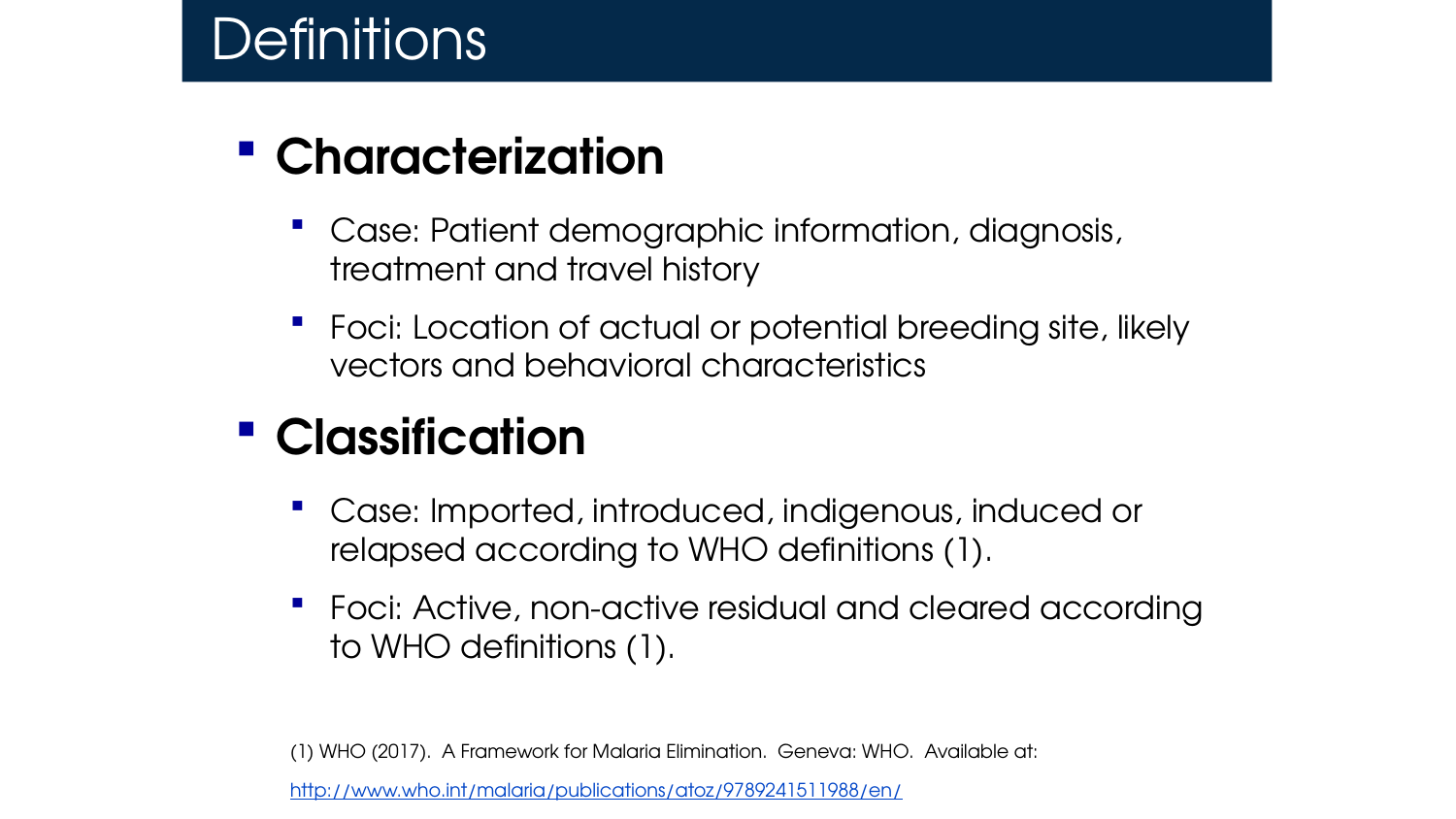

# Definitions
Characterization
Case: Patient demographic information, diagnosis, treatment and travel history
Foci: Location of actual or potential breeding site, likely vectors and behavioral characteristics
Classification
Case: Imported, introduced, indigenous, induced or relapsed according to WHO definitions (1).
Foci: Active, non-active residual and cleared according to WHO definitions (1).

(1) WHO (2017).  A Framework for Malaria Elimination.  Geneva: WHO.  Available at: http://www.who.int/malaria/publications/atoz/9789241511988/en/